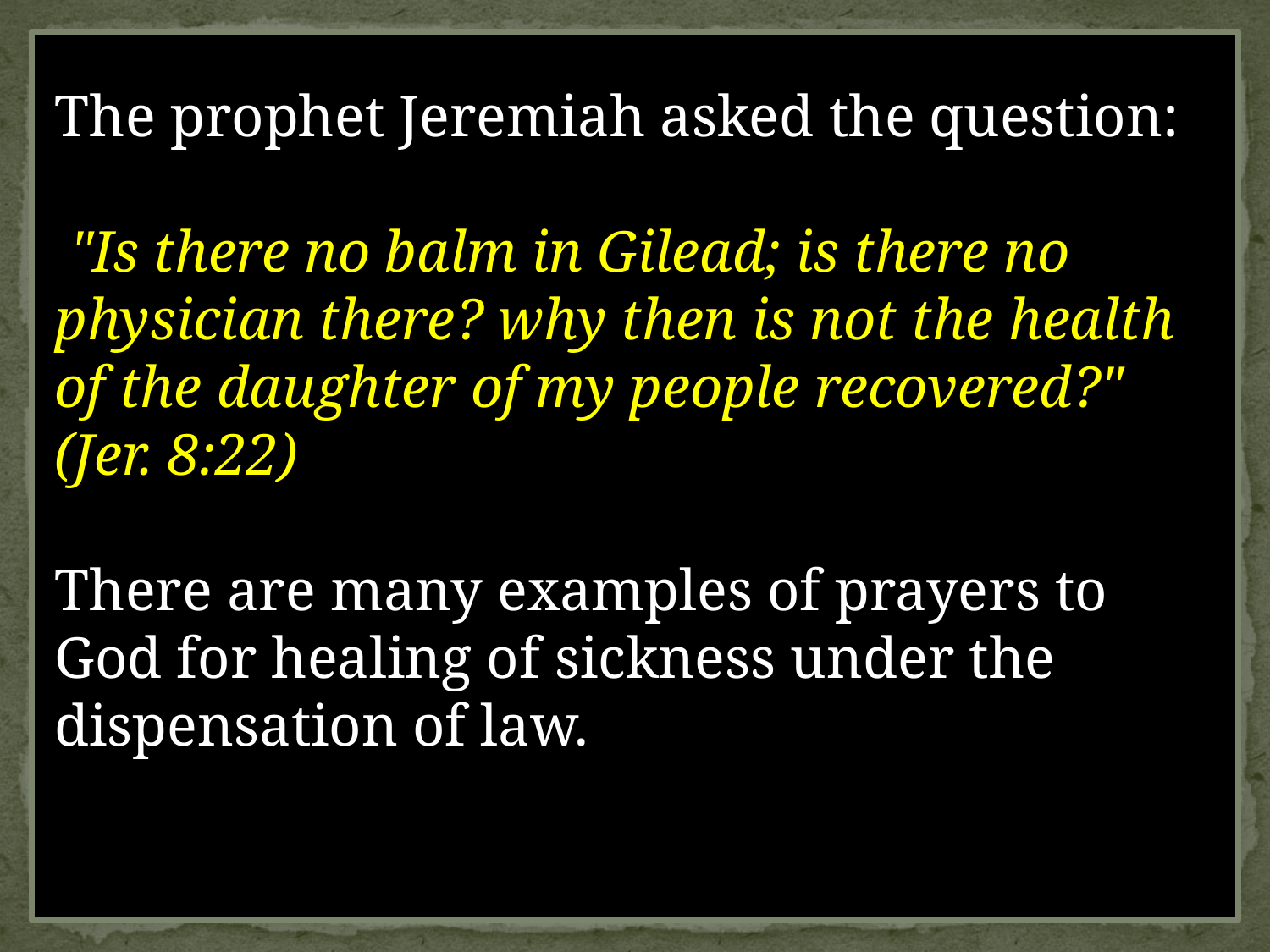

The prophet Jeremiah asked the question:

 "Is there no balm in Gilead; is there no physician there? why then is not the health of the daughter of my people recovered?" (Jer. 8:22)

There are many examples of prayers to God for healing of sickness under the dispensation of law.